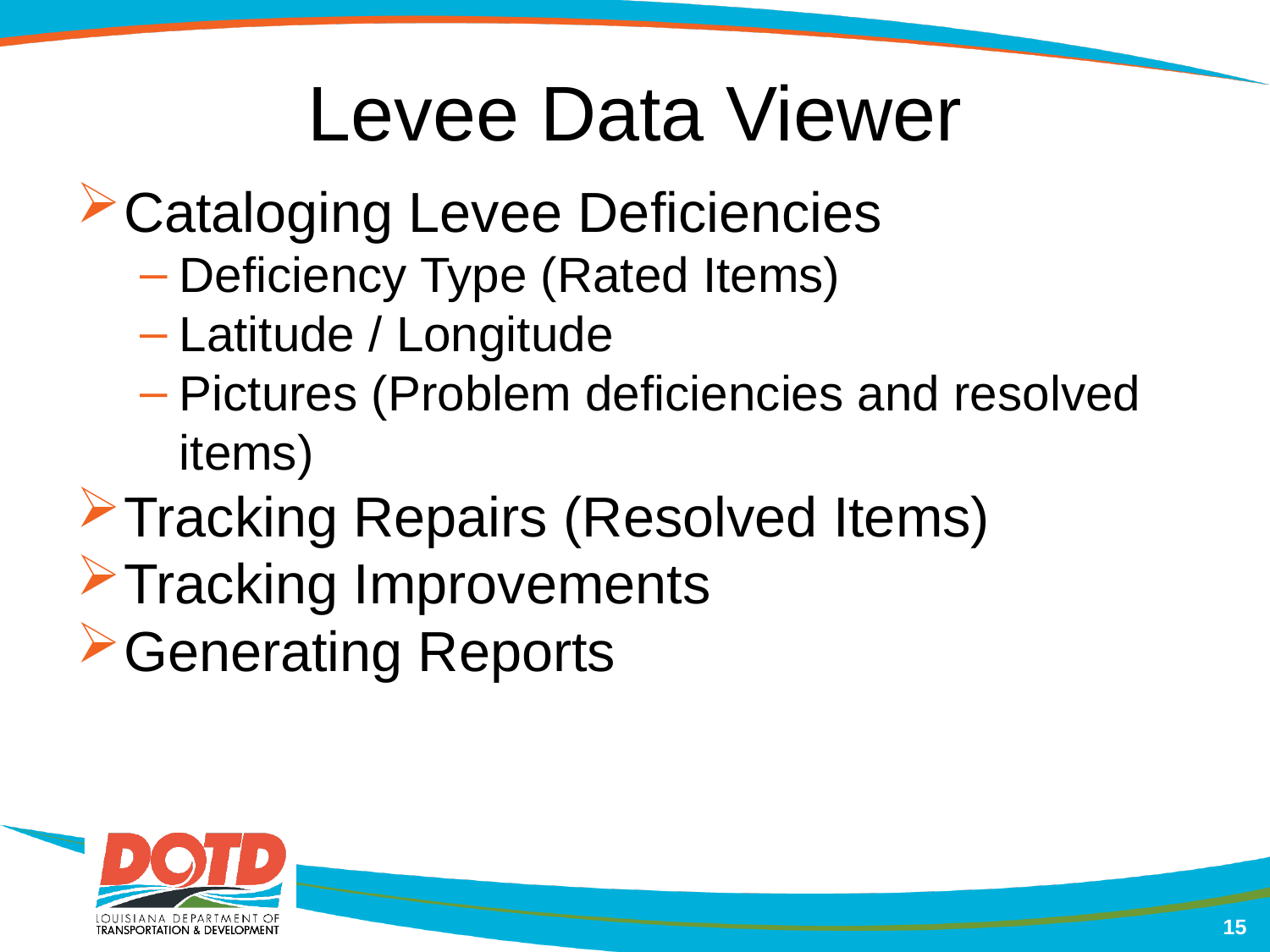

# Levee Data Viewer
Cataloging Levee Deficiencies
Deficiency Type (Rated Items)
Latitude / Longitude
Pictures (Problem deficiencies and resolved items)
Tracking Repairs (Resolved Items)
Tracking Improvements
Generating Reports
15